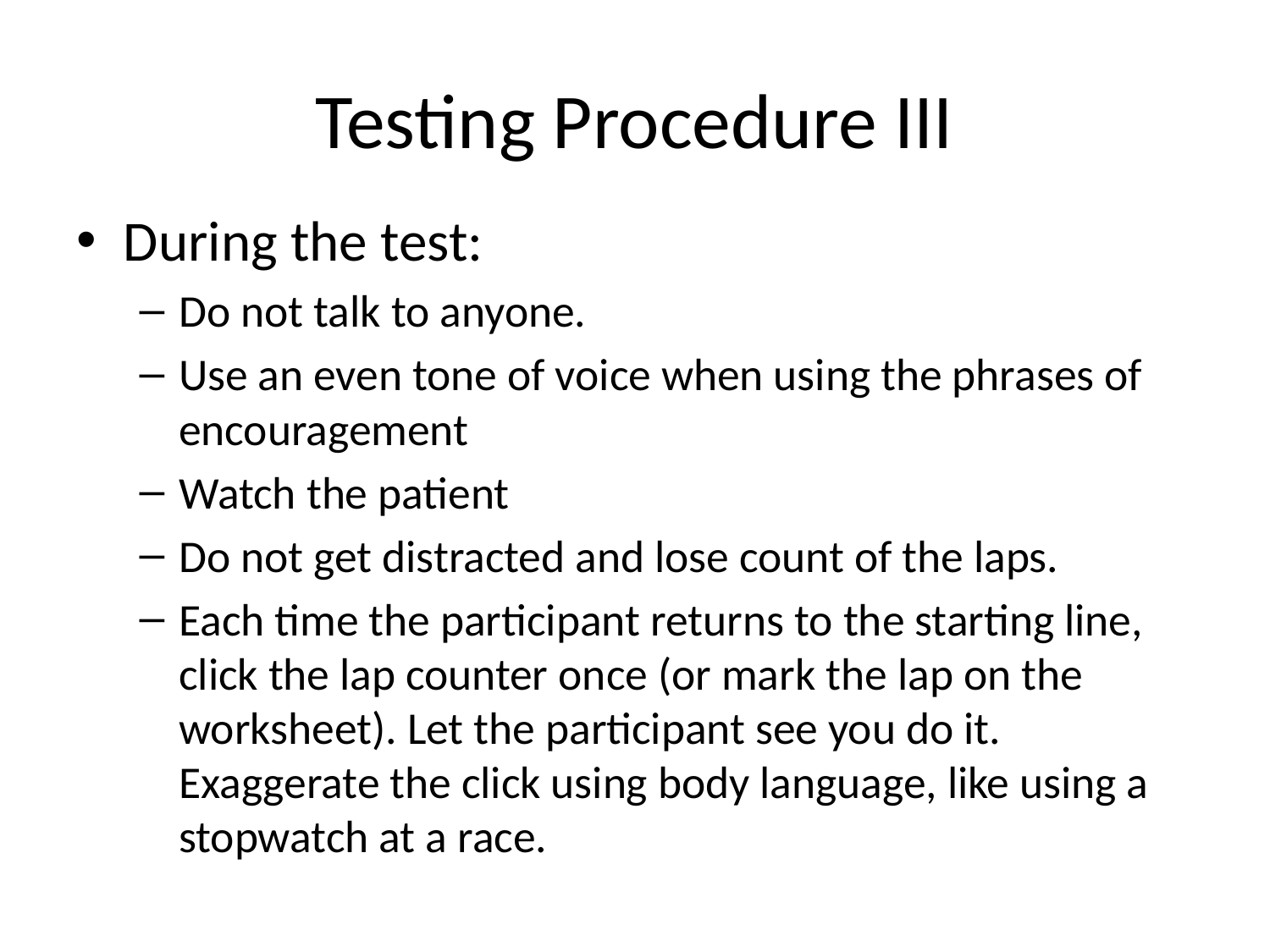

# Testing Procedure III
During the test:
Do not talk to anyone.
Use an even tone of voice when using the phrases of encouragement
Watch the patient
Do not get distracted and lose count of the laps.
Each time the participant returns to the starting line, click the lap counter once (or mark the lap on the worksheet). Let the participant see you do it. Exaggerate the click using body language, like using a stopwatch at a race.